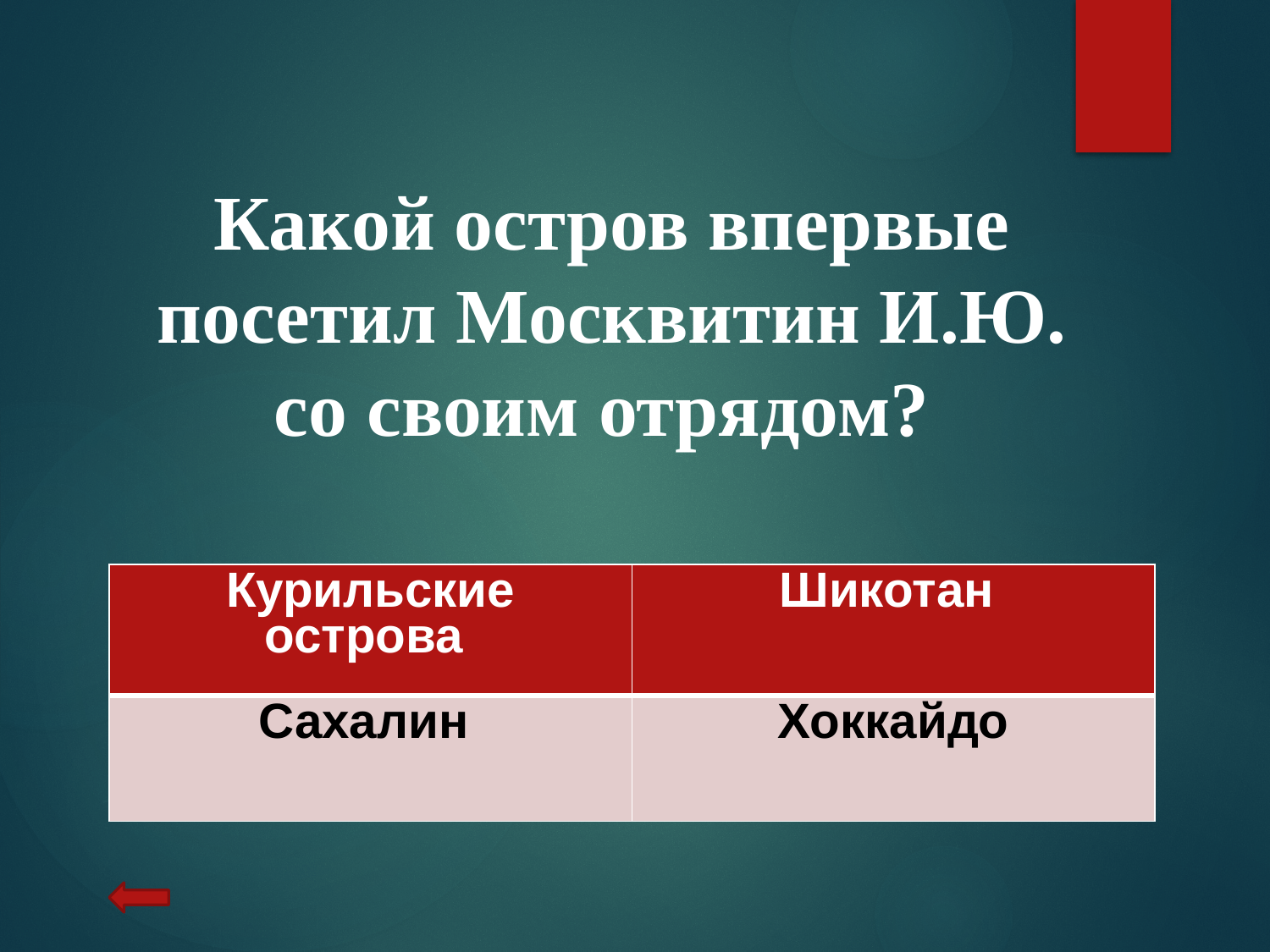

Какой остров впервые посетил Москвитин И.Ю. со своим отрядом?
| Курильские острова | Шикотан |
| --- | --- |
| Сахалин | Хоккайдо |